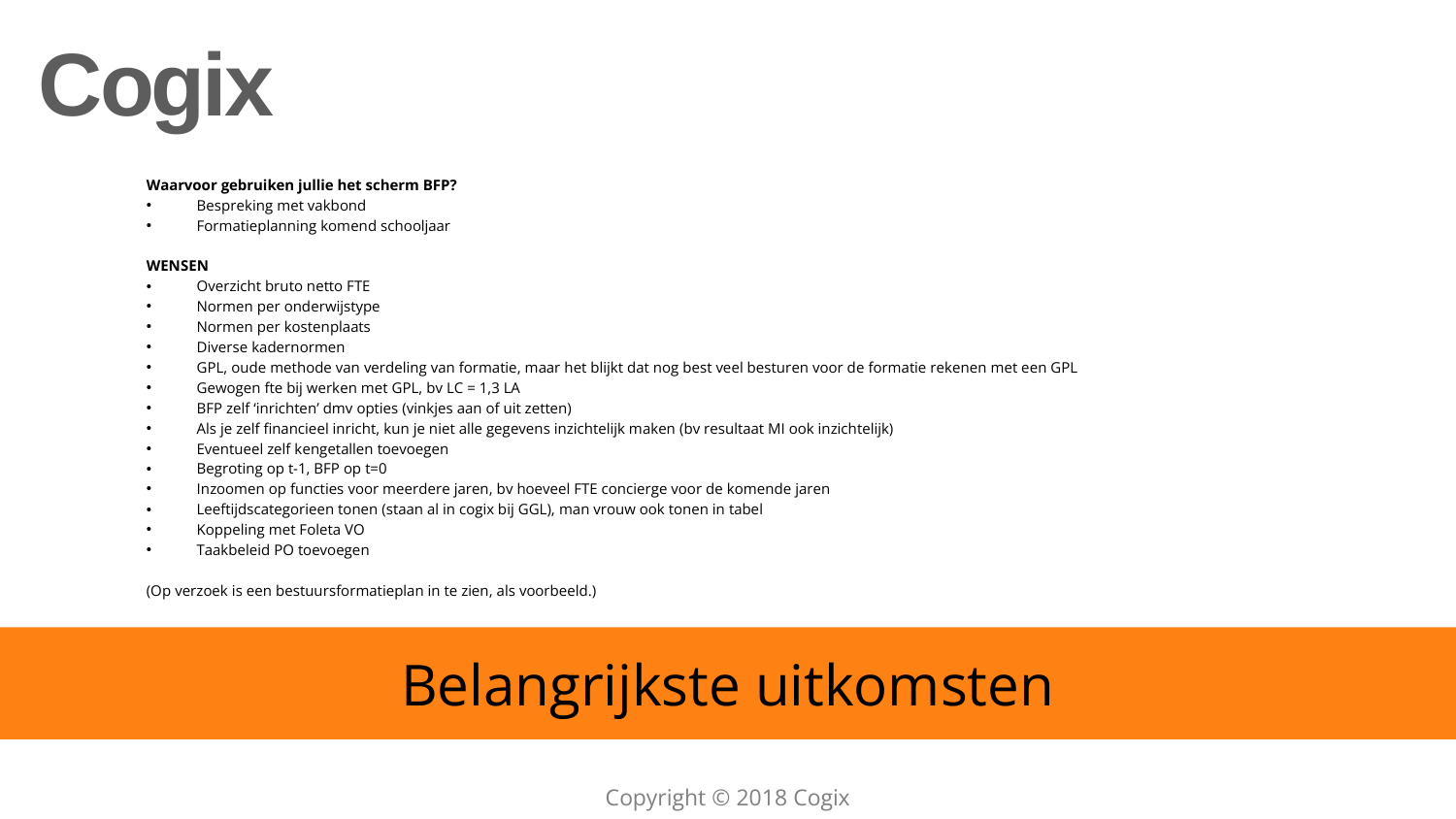

Waarvoor gebruiken jullie het scherm BFP?
Bespreking met vakbond
Formatieplanning komend schooljaar

WENSEN
Overzicht bruto netto FTE
Normen per onderwijstype
Normen per kostenplaats
Diverse kadernormen
GPL, oude methode van verdeling van formatie, maar het blijkt dat nog best veel besturen voor de formatie rekenen met een GPL
Gewogen fte bij werken met GPL, bv LC = 1,3 LA
BFP zelf ‘inrichten’ dmv opties (vinkjes aan of uit zetten)
Als je zelf financieel inricht, kun je niet alle gegevens inzichtelijk maken (bv resultaat MI ook inzichtelijk)
Eventueel zelf kengetallen toevoegen
Begroting op t-1, BFP op t=0
Inzoomen op functies voor meerdere jaren, bv hoeveel FTE concierge voor de komende jaren
Leeftijdscategorieen tonen (staan al in cogix bij GGL), man vrouw ook tonen in tabel
Koppeling met Foleta VO
Taakbeleid PO toevoegen

(Op verzoek is een bestuursformatieplan in te zien, als voorbeeld.)
# Belangrijkste uitkomsten